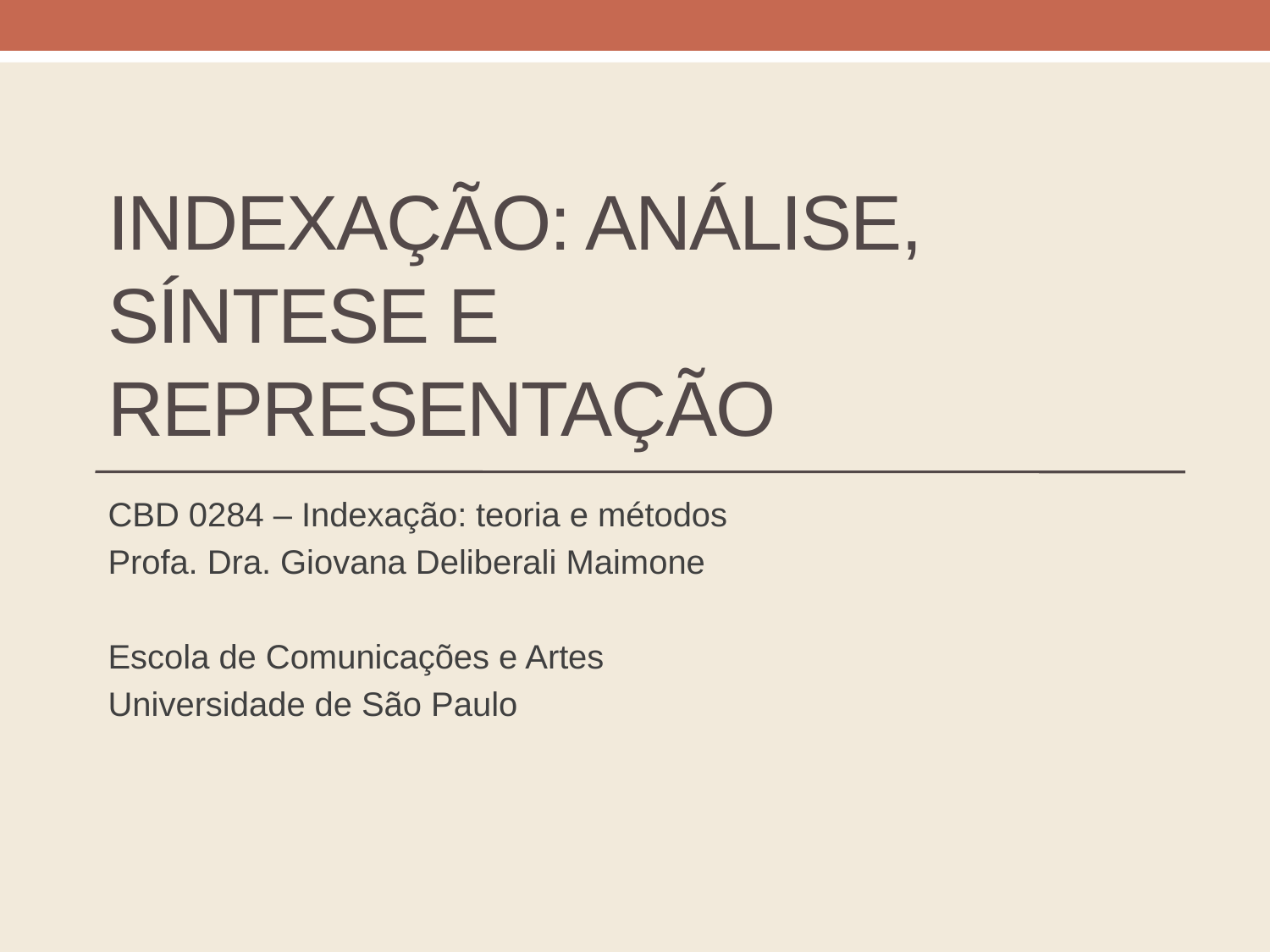

# Indexação: análise, síntese e representação
CBD 0284 – Indexação: teoria e métodos
Profa. Dra. Giovana Deliberali Maimone

Escola de Comunicações e Artes
Universidade de São Paulo